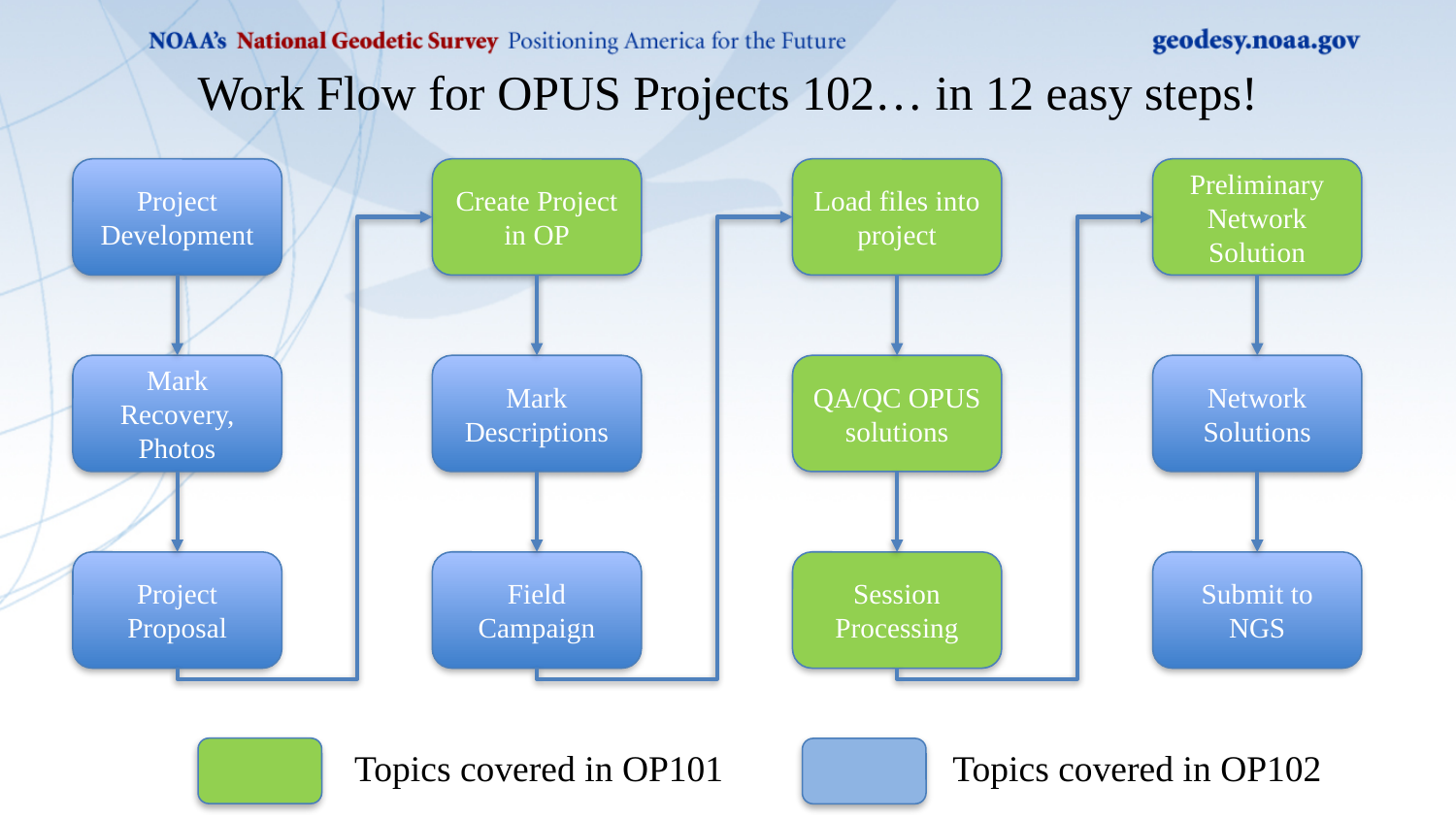

Work Flow for OPUS Projects 102… in 12 easy steps!
Project Development
Create Project in OP
Load files into project
Preliminary Network Solution

Mark Recovery, Photos
Mark Descriptions
QA/QC OPUS solutions
Network Solutions
Project Proposal
Field Campaign
Session Processing
Submit to NGS

Topics covered in OP101

Topics covered in OP102